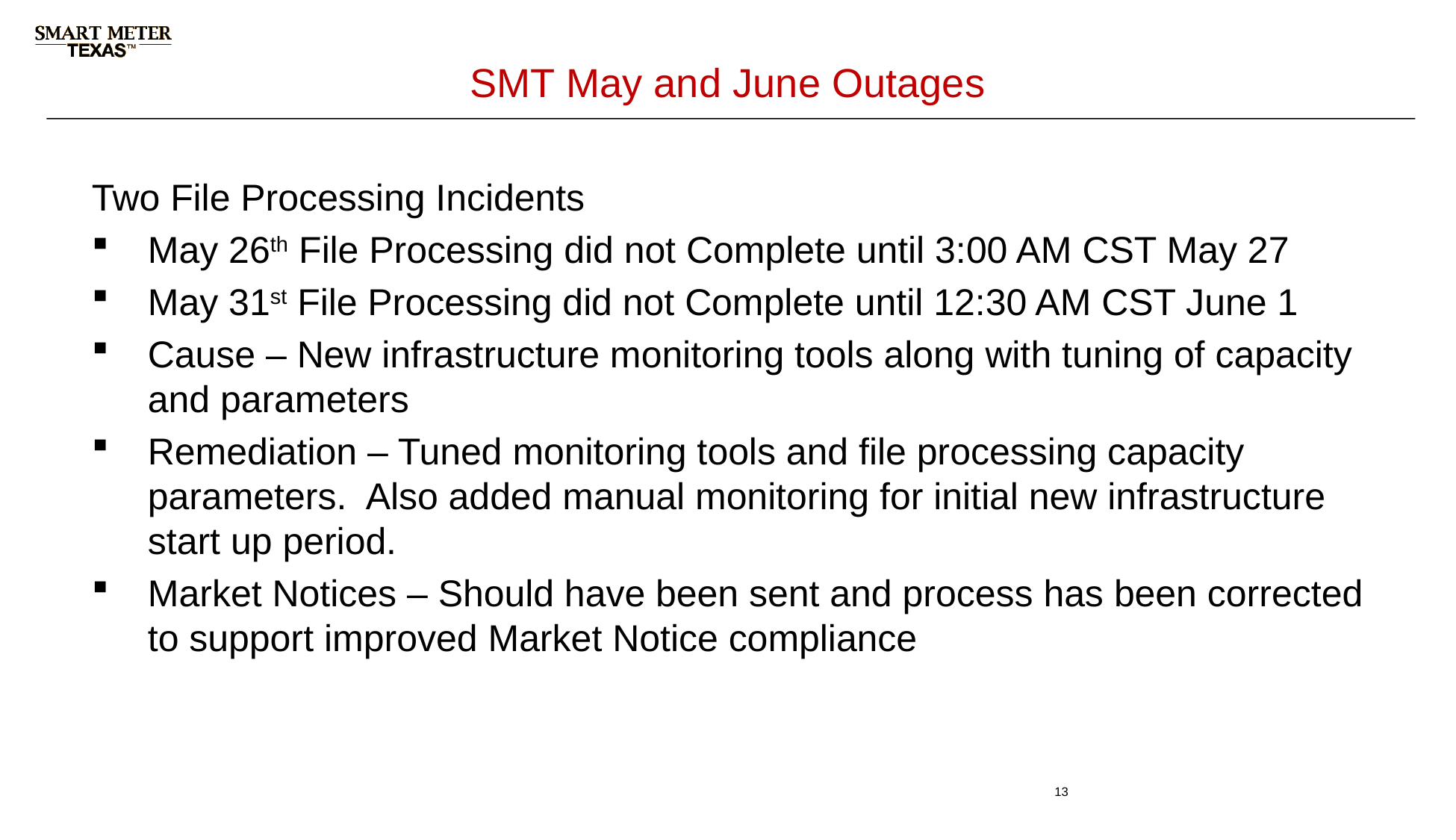

# SMT May and June Outages
Two File Processing Incidents
May 26th File Processing did not Complete until 3:00 AM CST May 27
May 31st File Processing did not Complete until 12:30 AM CST June 1
Cause – New infrastructure monitoring tools along with tuning of capacity and parameters
Remediation – Tuned monitoring tools and file processing capacity parameters.  Also added manual monitoring for initial new infrastructure start up period.
Market Notices – Should have been sent and process has been corrected to support improved Market Notice compliance

13